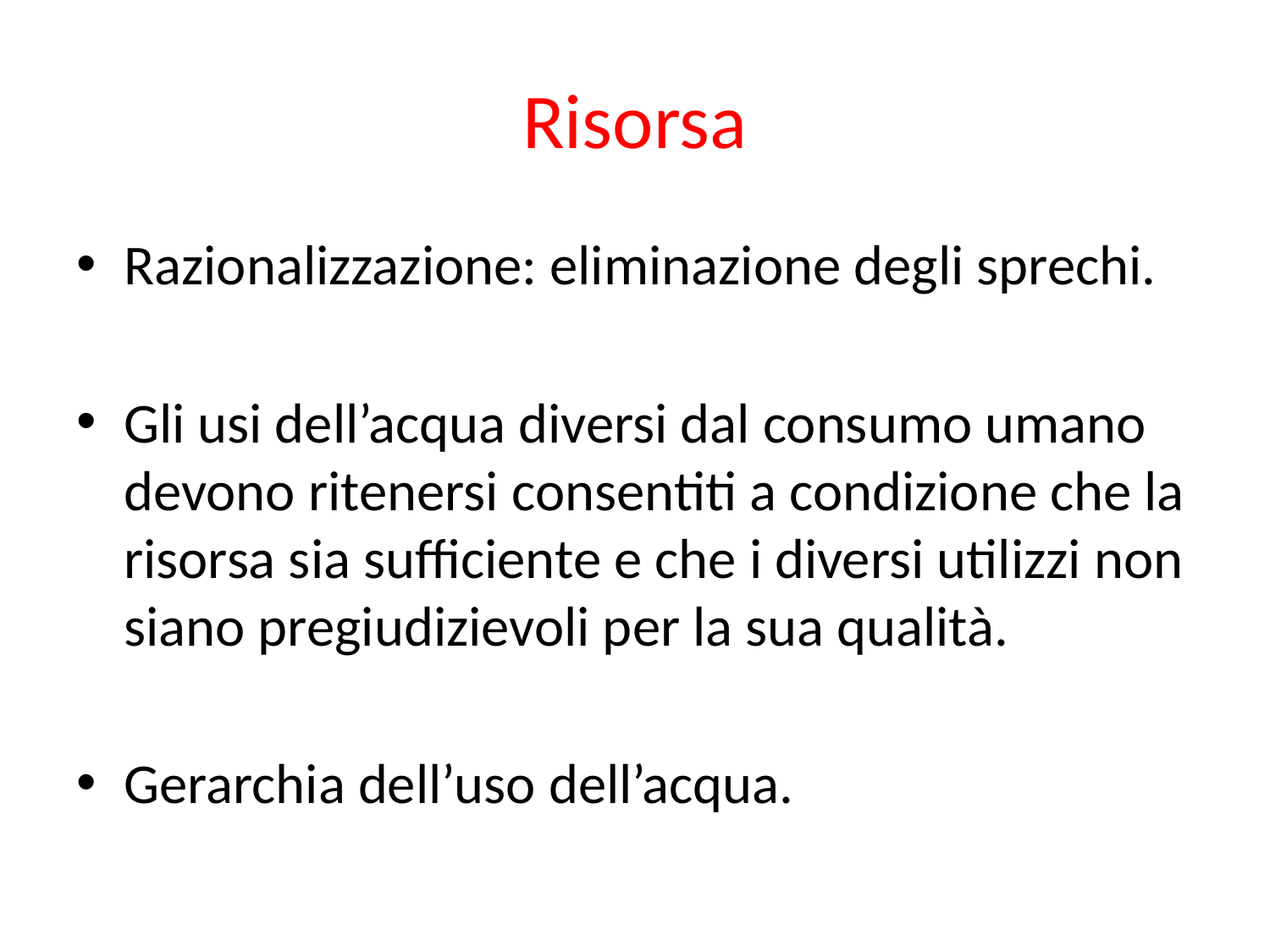

# Risorsa
Razionalizzazione: eliminazione degli sprechi.

Gli usi dell’acqua diversi dal consumo umano devono ritenersi consentiti a condizione che la risorsa sia sufficiente e che i diversi utilizzi non siano pregiudizievoli per la sua qualità.

Gerarchia dell’uso dell’acqua.